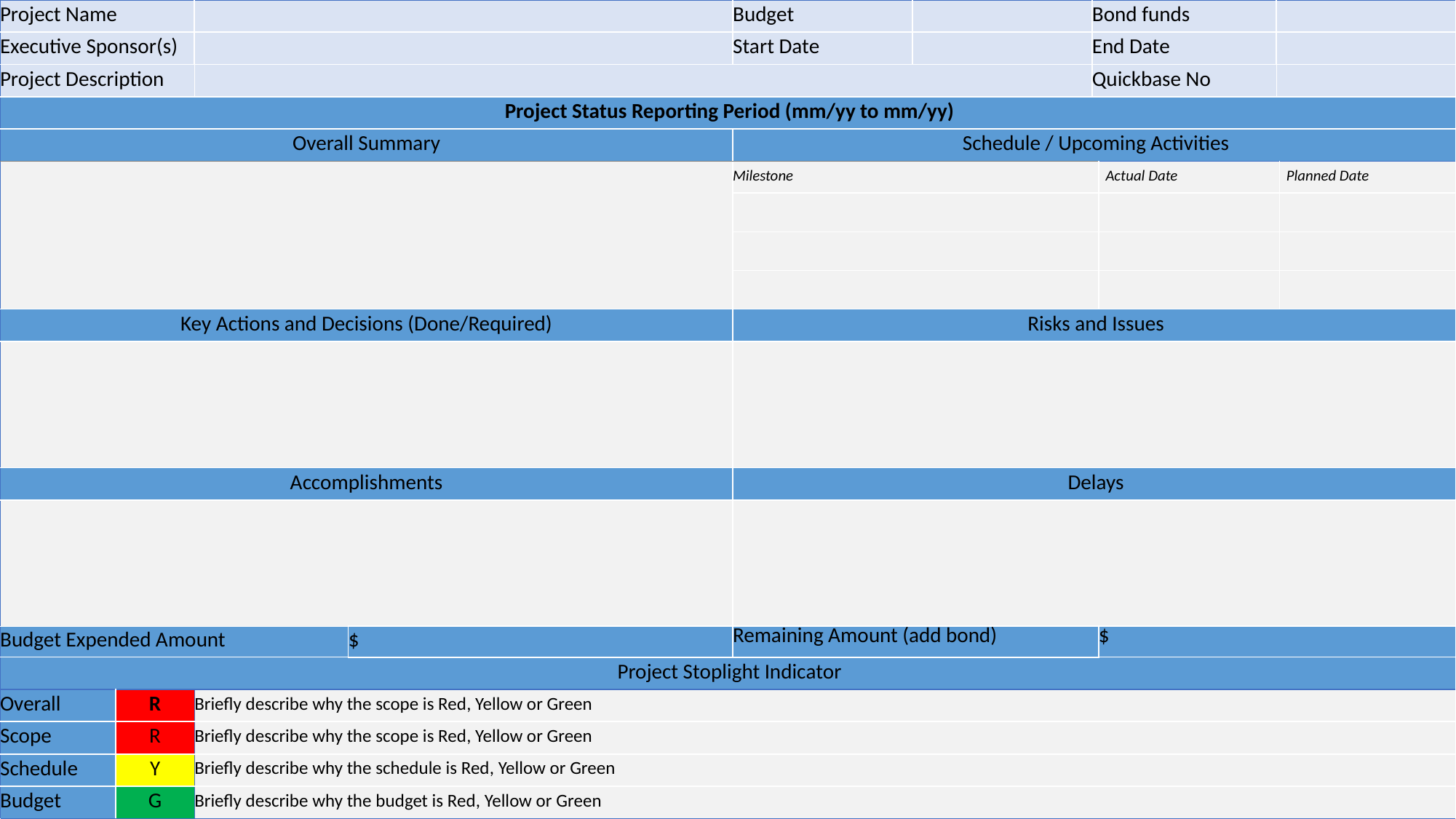

| Project Name |  |  |  | Budget |  | Bond funds |  |  |  |
| --- | --- | --- | --- | --- | --- | --- | --- | --- | --- |
| Executive Sponsor(s) |  |  |  | Start Date |  | End Date |  |  |  |
| Project Description |  |  |  |  |  | Quickbase No |  |  |  |
| Project Status Reporting Period (mm/yy to mm/yy) |  |  |  |  |  |  |  |  |  |
| Overall Summary |  |  |  | Schedule / Upcoming Activities |  |  |  |  |  |
|  |  |  |  | Milestone |  |  | Actual Date |  | Planned Date |
|  |  |  |  |  |  |  |  |  |  |
|  |  |  |  |  |  |  |  |  |  |
|  |  |  |  |  |  |  |  |  |  |
| Key Actions and Decisions (Done/Required) |  |  |  | Risks and Issues |  |  |  |  |  |
|  |  |  |  |  |  |  |  |  |  |
| Accomplishments |  |  |  | Delays |  |  |  |  |  |
|  |  |  |  |  |  |  |  |  |  |
| Budget Expended Amount |  |  | $ | Remaining Amount (add bond) |  |  | $ |  |  |
| Project Stoplight Indicator |  |  |  |  |  |  |  |  |  |
| Overall | R | Briefly describe why the scope is Red, Yellow or Green |  |  |  |  |  |  |  |
| Scope | R | Briefly describe why the scope is Red, Yellow or Green |  |  |  |  |  |  |  |
| Schedule | Y | Briefly describe why the schedule is Red, Yellow or Green |  |  |  |  |  |  |  |
| Budget | G | Briefly describe why the budget is Red, Yellow or Green |  |  |  |  |  |  |  |
| Red - Critical tasks delayed Yellow - Delay in project but not critical to milestone/deliverable Green - Project is on schedule |  |  |  |  |  |  |  |  |  |